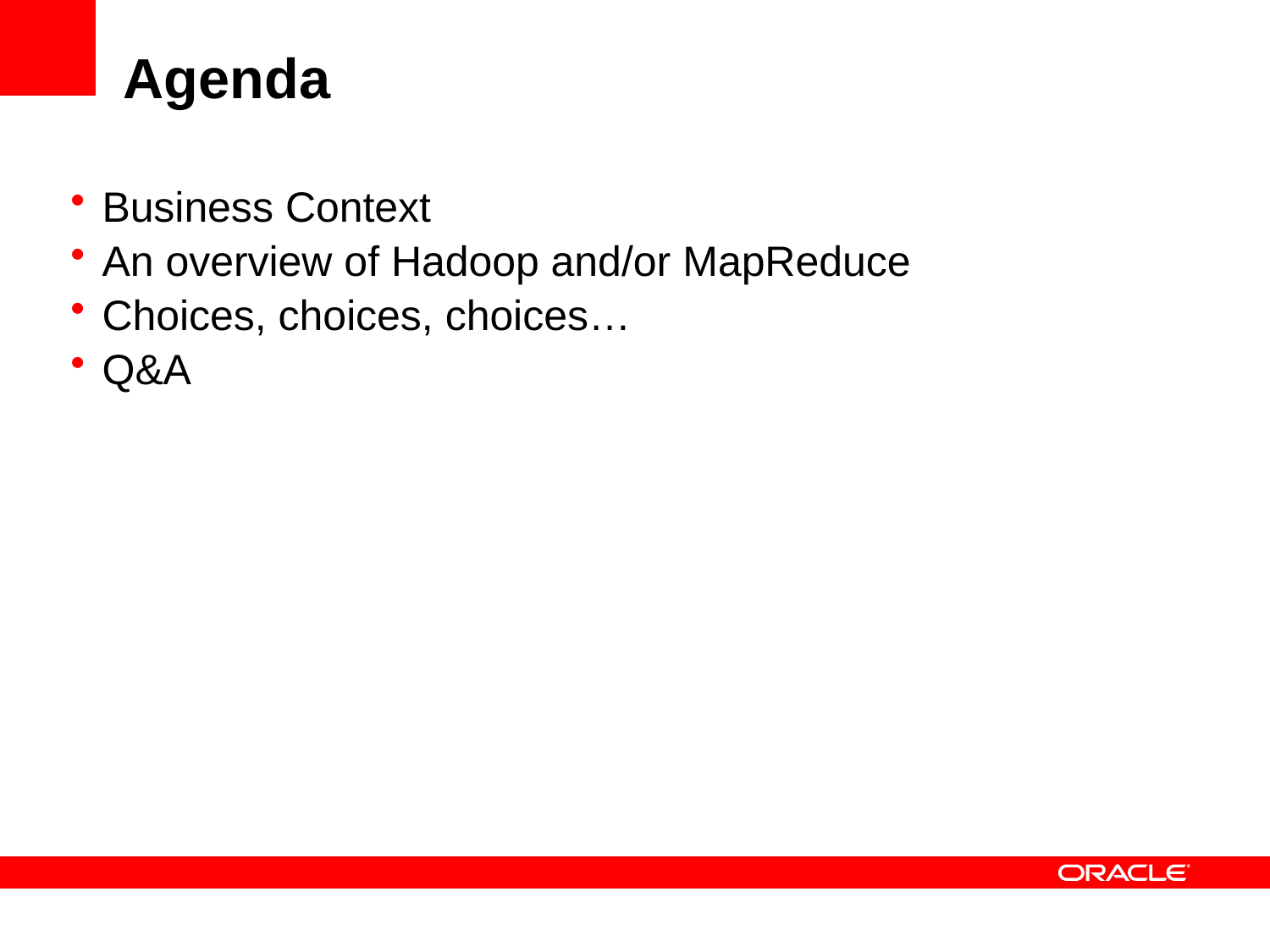

# Agenda
Business Context
An overview of Hadoop and/or MapReduce
Choices, choices, choices…
Q&A